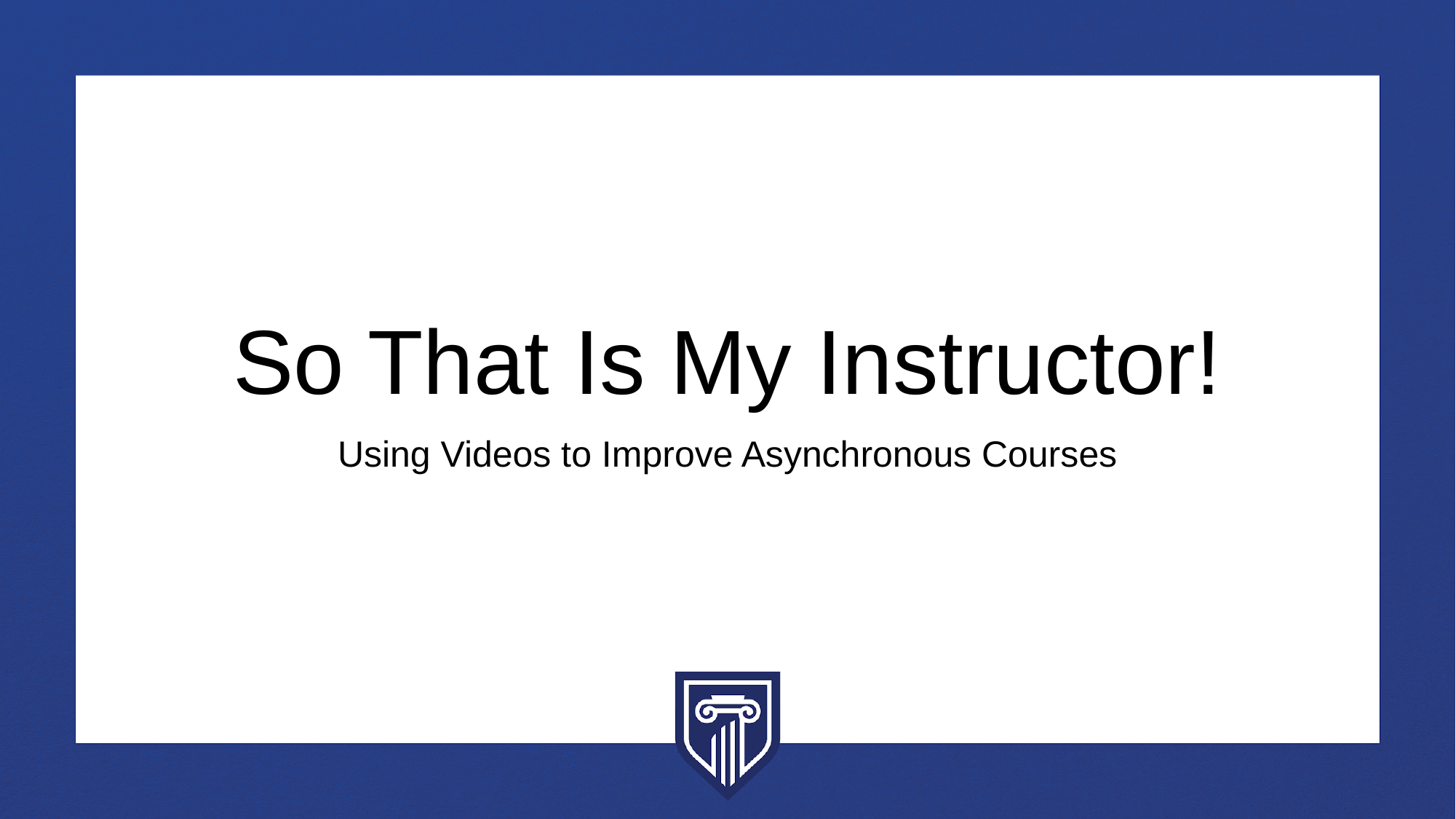

# So That Is My Instructor!
Using Videos to Improve Asynchronous Courses